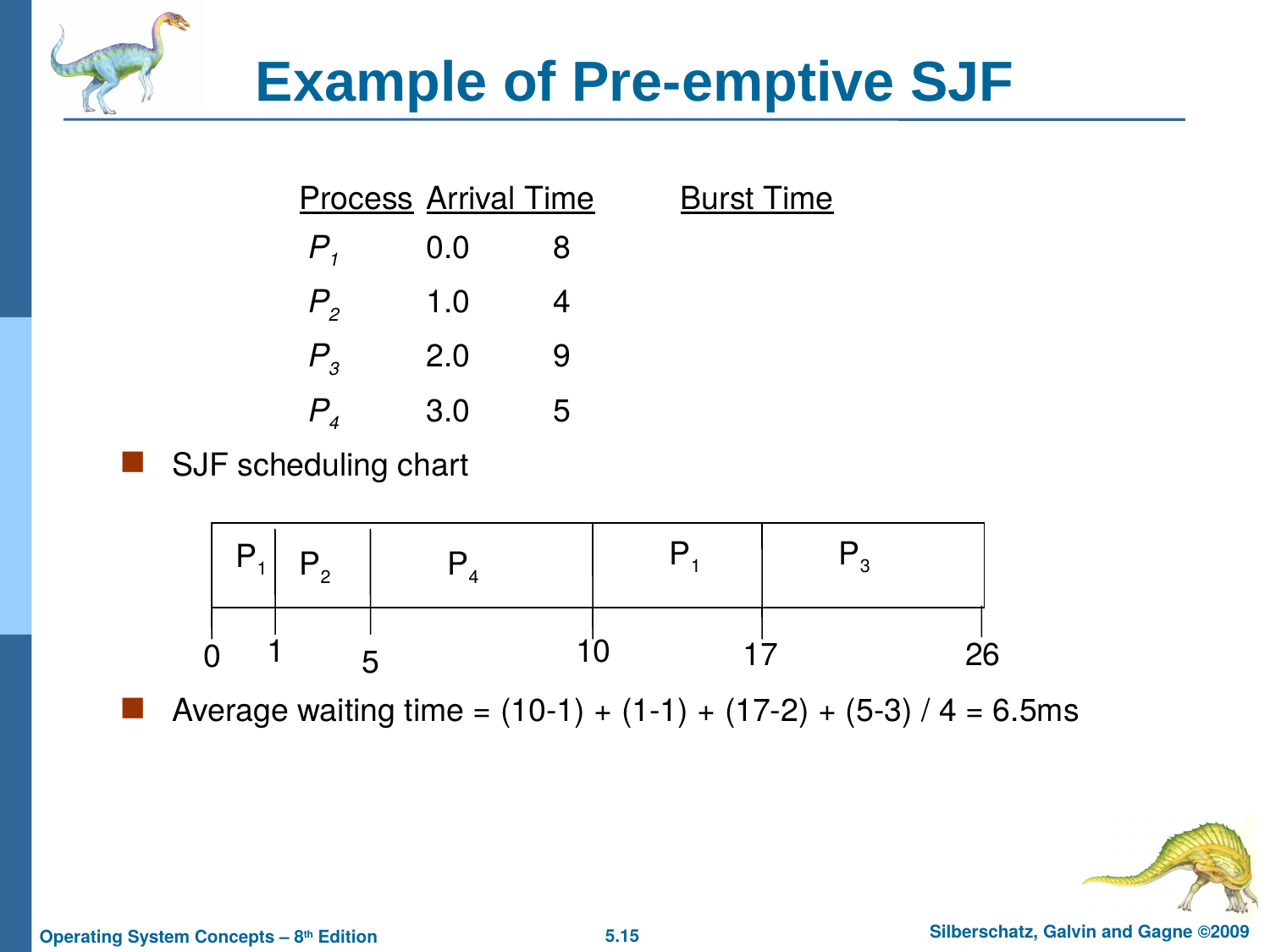

# Example of Pre-emptive SJF
		Process	Arrival Time	Burst Time
		 P1	0.0	8
		 P2 	1.0	4
		 P3	2.0	9
		 P4	3.0	5
SJF scheduling chart

Average waiting time = (10-1) + (1-1) + (17-2) + (5-3) / 4 = 6.5ms

P1
P3
P1
P2

1
10
17
26
0

P4
5